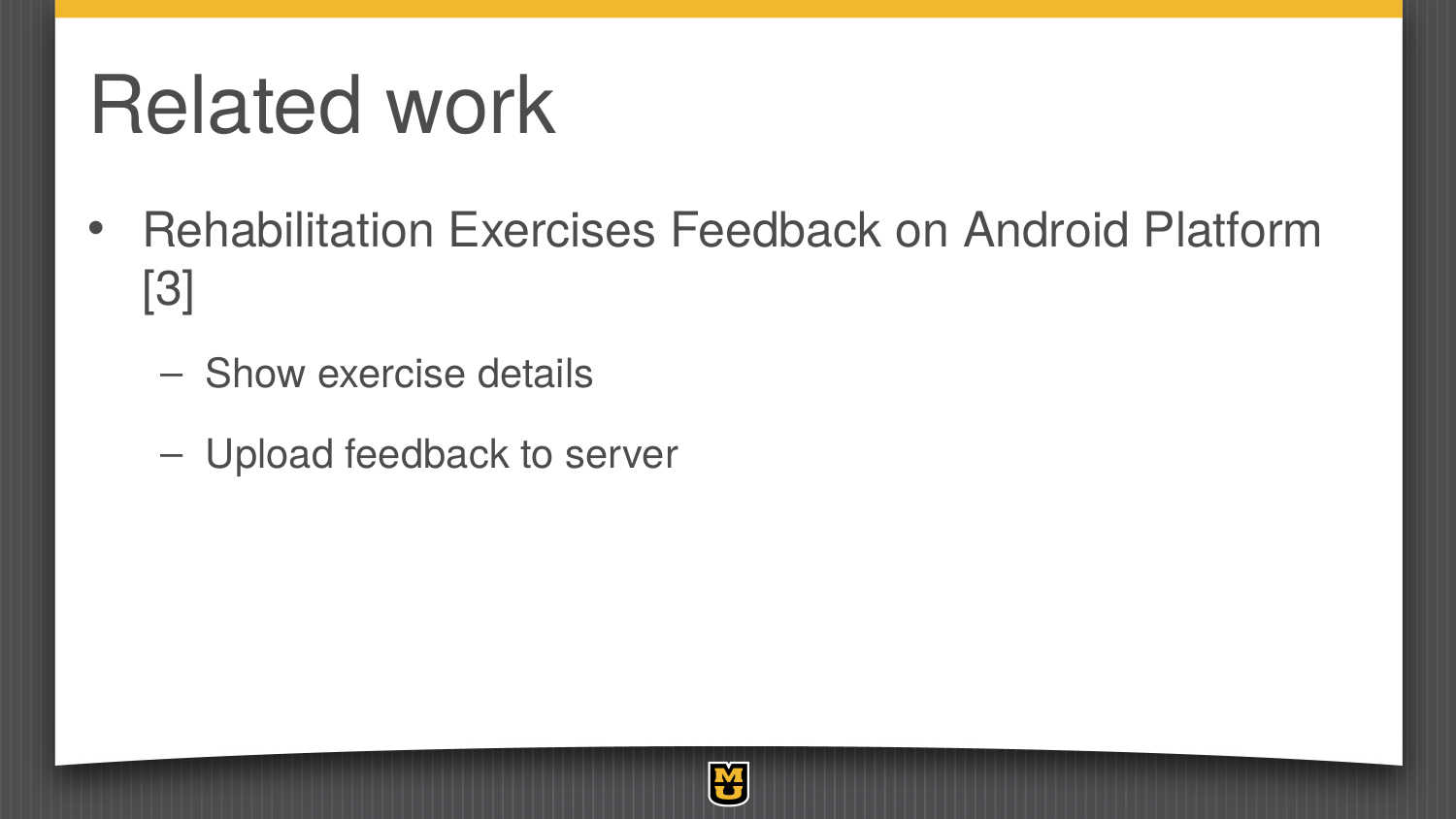

# Related work
Rehabilitation Exercises Feedback on Android Platform [3]
Show exercise details
Upload feedback to server